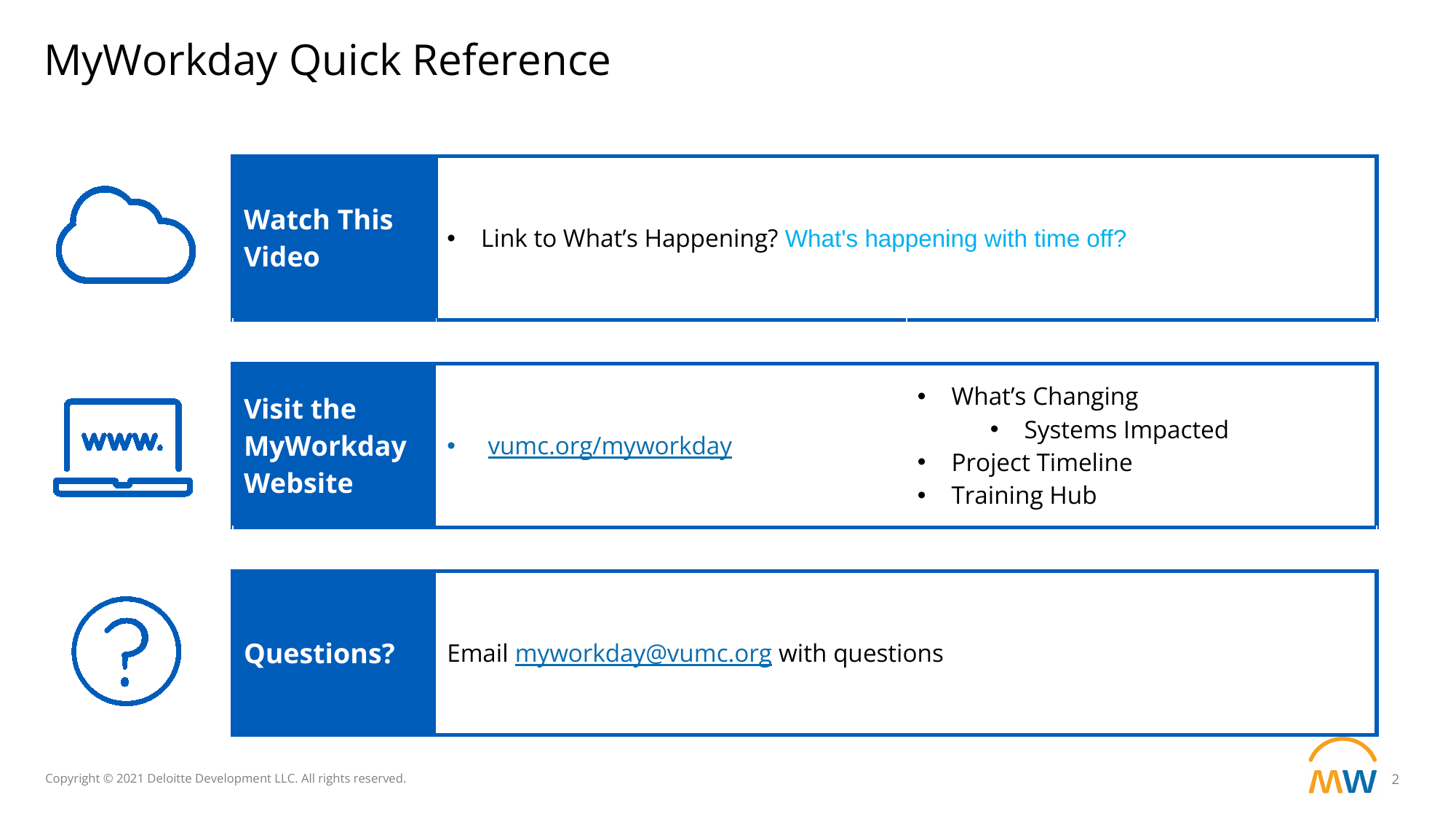

# MyWorkday Quick Reference
| Watch This Video | Link to What’s Happening? What's happening with time off? |  |
| --- | --- | --- |
|  |  |  |
| Visit the MyWorkday Website | vumc.org/myworkday | What’s Changing Systems Impacted Project Timeline Training Hub |
|  |  |  |
| Questions? | Email myworkday@vumc.org with questions |  |